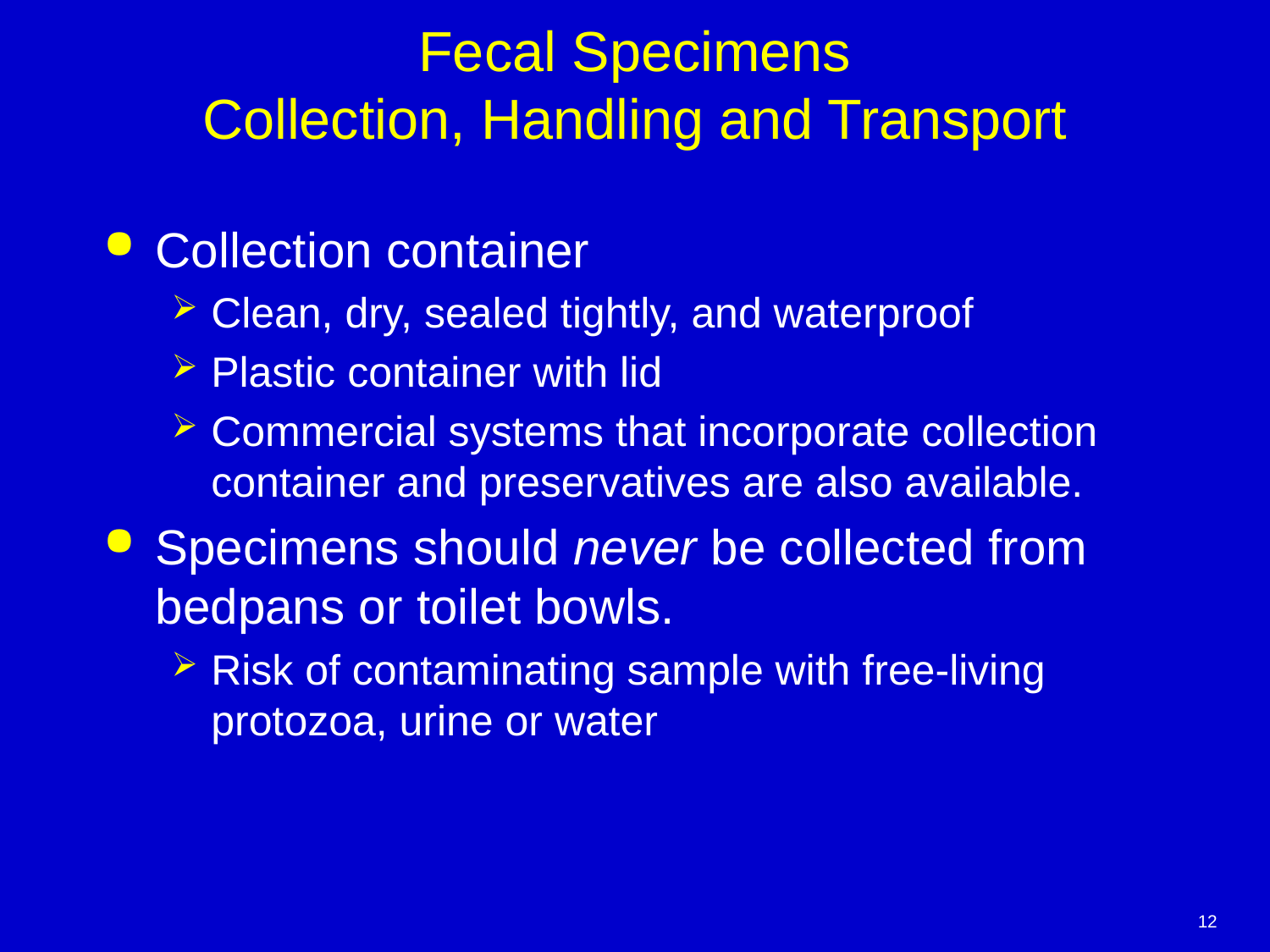

# Fecal Specimens Collection, Handling and Transport
Collection container
Clean, dry, sealed tightly, and waterproof
Plastic container with lid
Commercial systems that incorporate collection container and preservatives are also available.
Specimens should never be collected from bedpans or toilet bowls.
Risk of contaminating sample with free-living protozoa, urine or water